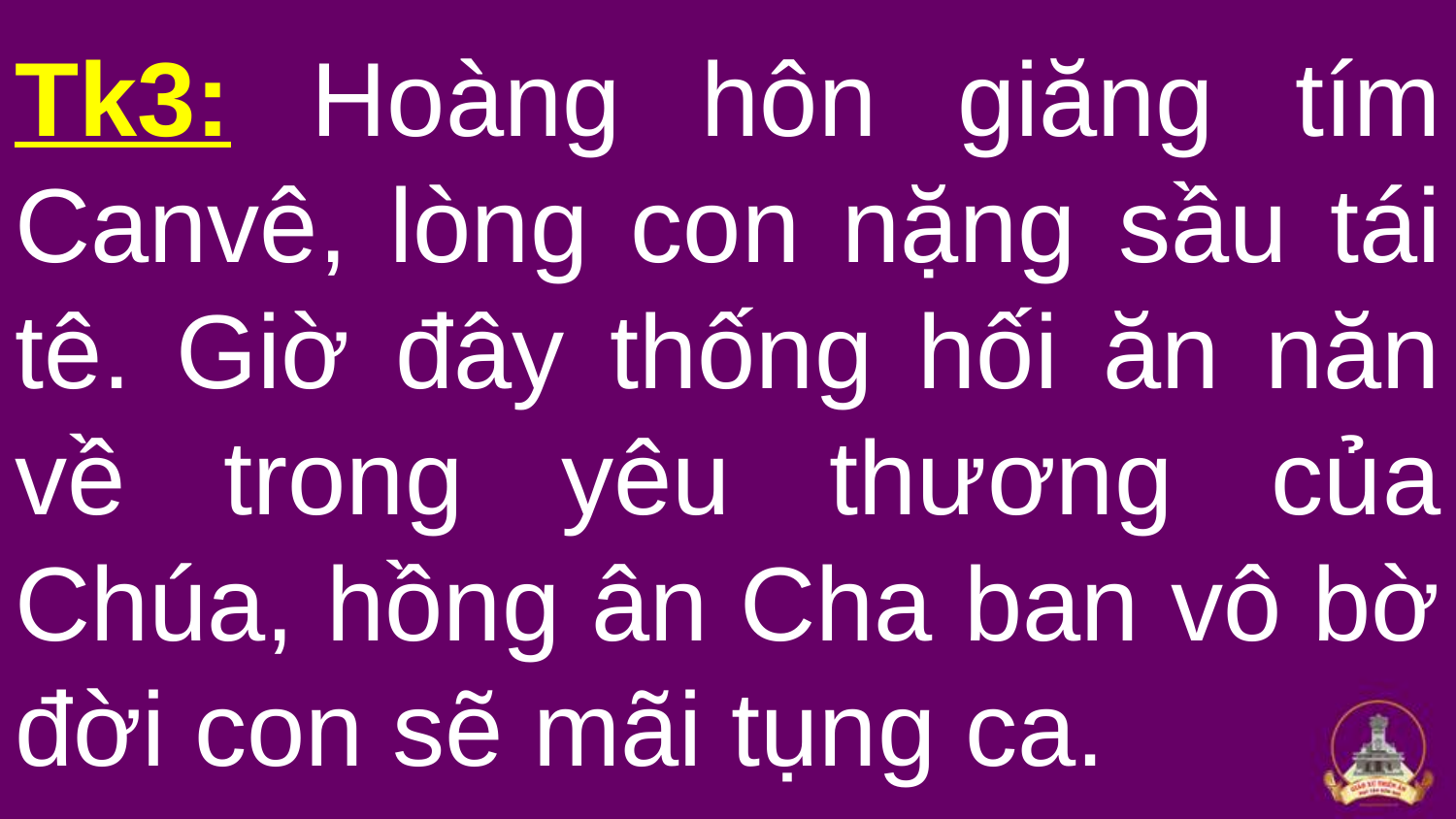

Tk3: Hoàng hôn giăng tím Canvê, lòng con nặng sầu tái tê. Giờ đây thống hối ăn năn về trong yêu thương của Chúa, hồng ân Cha ban vô bờ đời con sẽ mãi tụng ca.